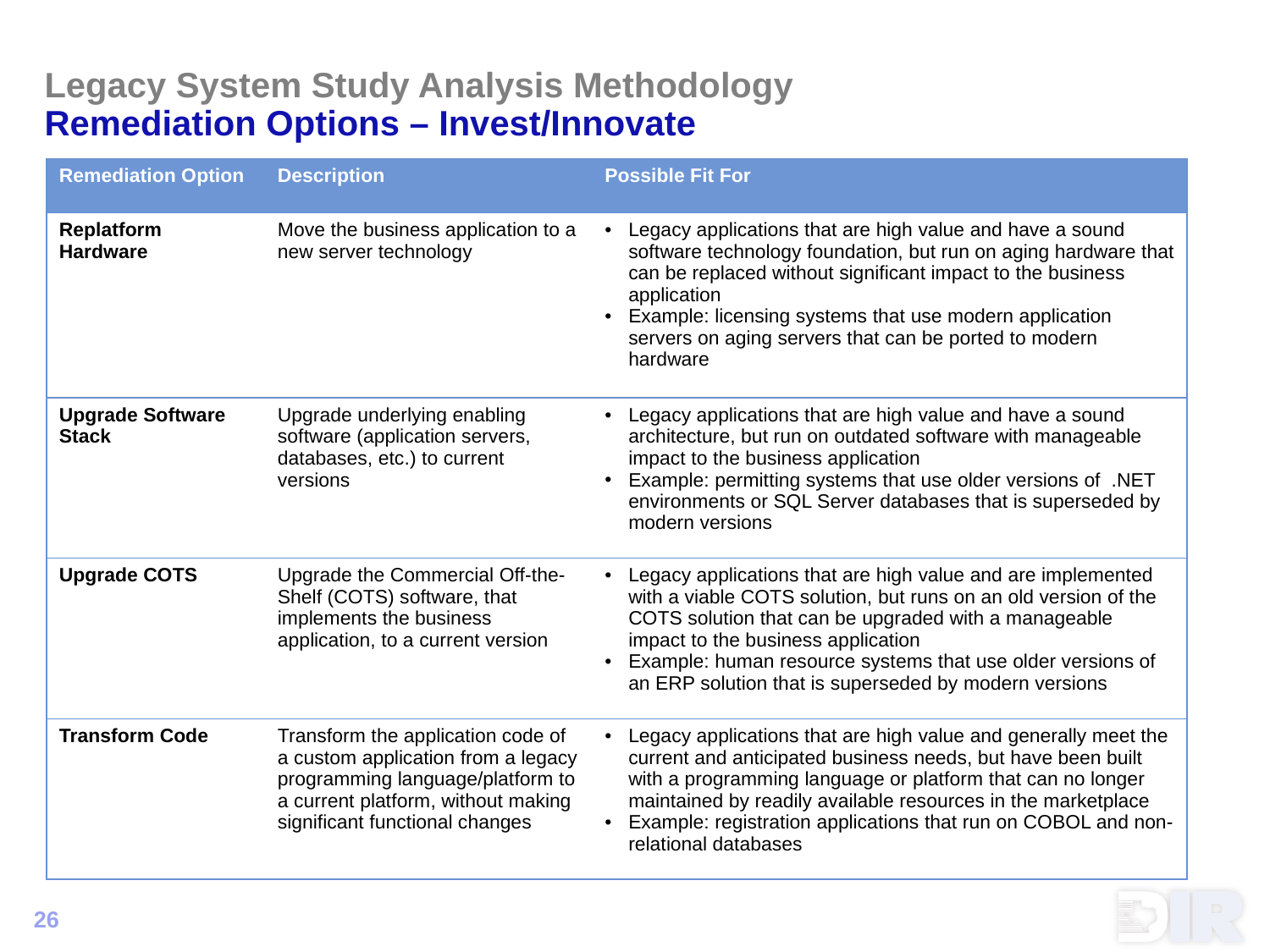

# Legacy System Study Analysis Methodology Remediation Options – Invest/Innovate
| Remediation Option | Description | Possible Fit For |
| --- | --- | --- |
| Replatform Hardware | Move the business application to a new server technology | Legacy applications that are high value and have a sound software technology foundation, but run on aging hardware that can be replaced without significant impact to the business application Example: licensing systems that use modern application servers on aging servers that can be ported to modern hardware |
| Upgrade Software Stack | Upgrade underlying enabling software (application servers, databases, etc.) to current versions | Legacy applications that are high value and have a sound architecture, but run on outdated software with manageable impact to the business application Example: permitting systems that use older versions of .NET environments or SQL Server databases that is superseded by modern versions |
| Upgrade COTS | Upgrade the Commercial Off-the-Shelf (COTS) software, that implements the business application, to a current version | Legacy applications that are high value and are implemented with a viable COTS solution, but runs on an old version of the COTS solution that can be upgraded with a manageable impact to the business application Example: human resource systems that use older versions of an ERP solution that is superseded by modern versions |
| Transform Code | Transform the application code of a custom application from a legacy programming language/platform to a current platform, without making significant functional changes | Legacy applications that are high value and generally meet the current and anticipated business needs, but have been built with a programming language or platform that can no longer maintained by readily available resources in the marketplace Example: registration applications that run on COBOL and non-relational databases |
26